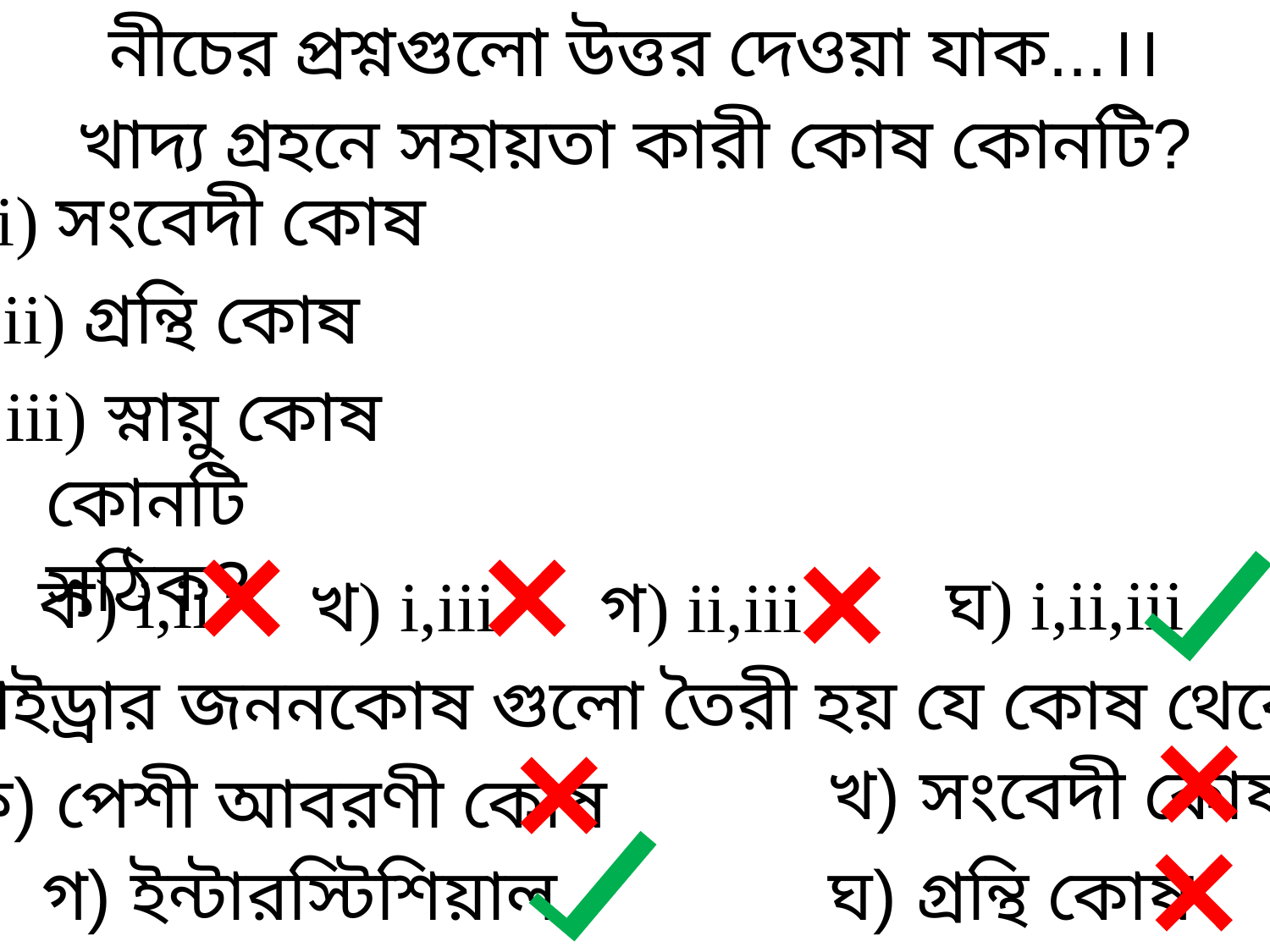

নীচের প্রশ্নগুলো উত্তর দেওয়া যাক...।।
খাদ্য গ্রহনে সহায়তা কারী কোষ কোনটি?
i) সংবেদী কোষ
ii) গ্রন্থি কোষ
iii) স্নায়ু কোষ
কোনটি সঠিক?

ক) i,ii
ঘ) i,ii,iii
খ) i,iii
গ) ii,iii
হাইড্রার জননকোষ গুলো তৈরী হয় যে কোষ থেকে -

খ) সংবেদী কোষ
ক) পেশী আবরণী কোষ

গ) ইন্টারস্টিশিয়াল কোষ
ঘ) গ্রন্থি কোষ